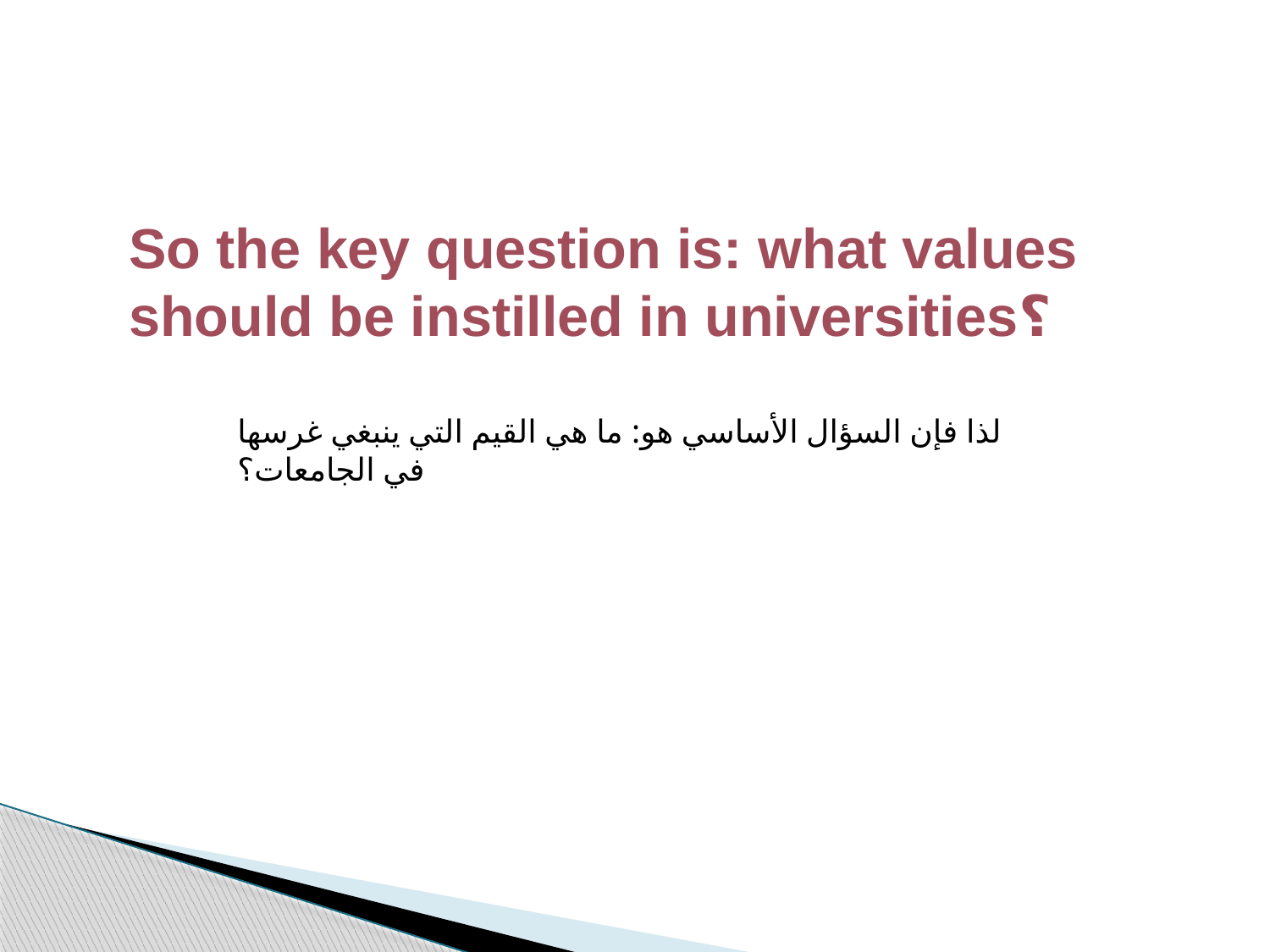

So the key question is: what values should be instilled in universities؟
لذا فإن السؤال الأساسي هو: ما هي القيم التي ينبغي غرسها في الجامعات؟